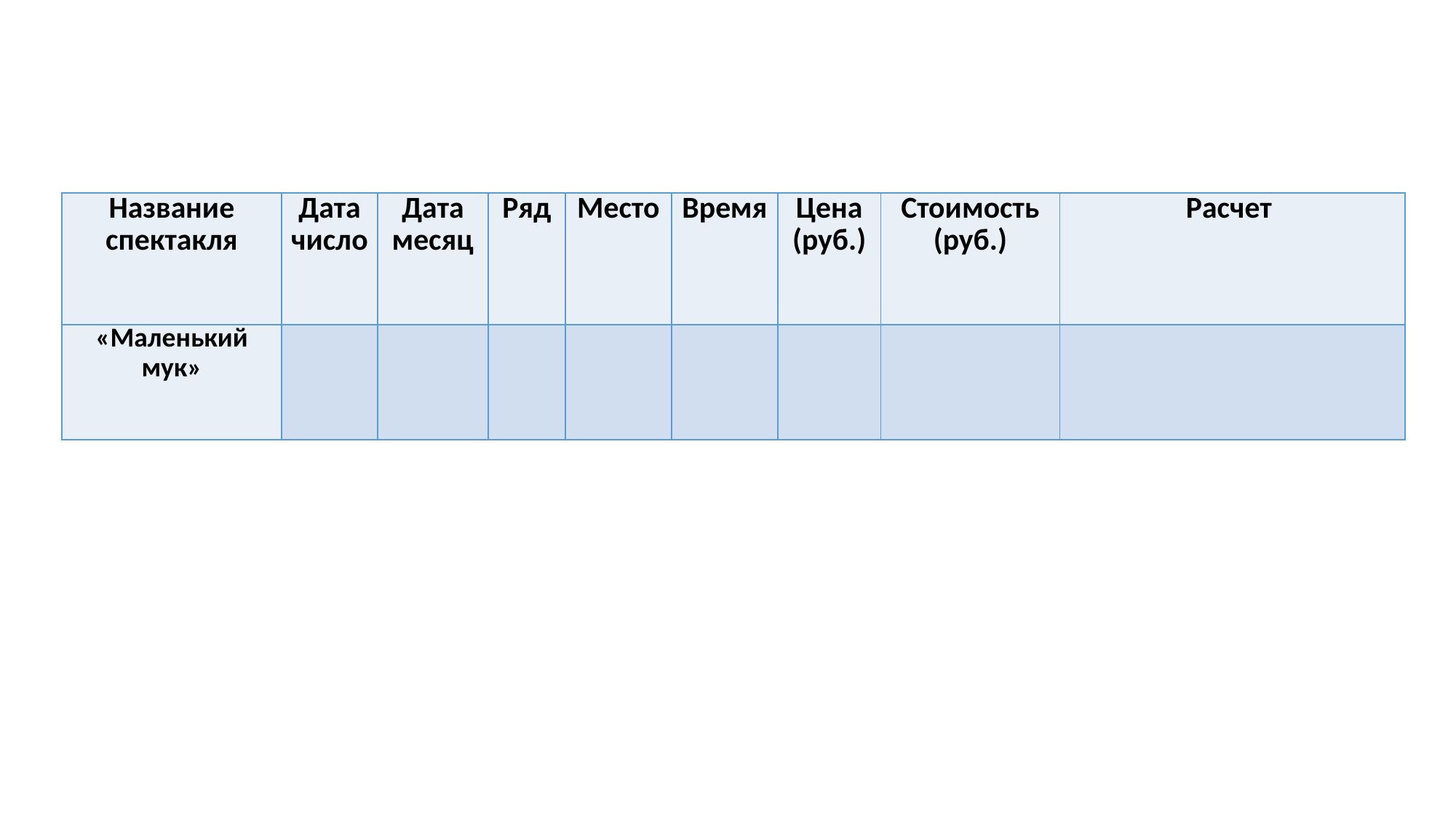

| Название спектакля | Дата число | Дата месяц | Ряд | Место | Время | Цена (руб.) | Стоимость (руб.) | Расчет |
| --- | --- | --- | --- | --- | --- | --- | --- | --- |
| «Маленький мук» |  |  |  |  |  |  |  |  |